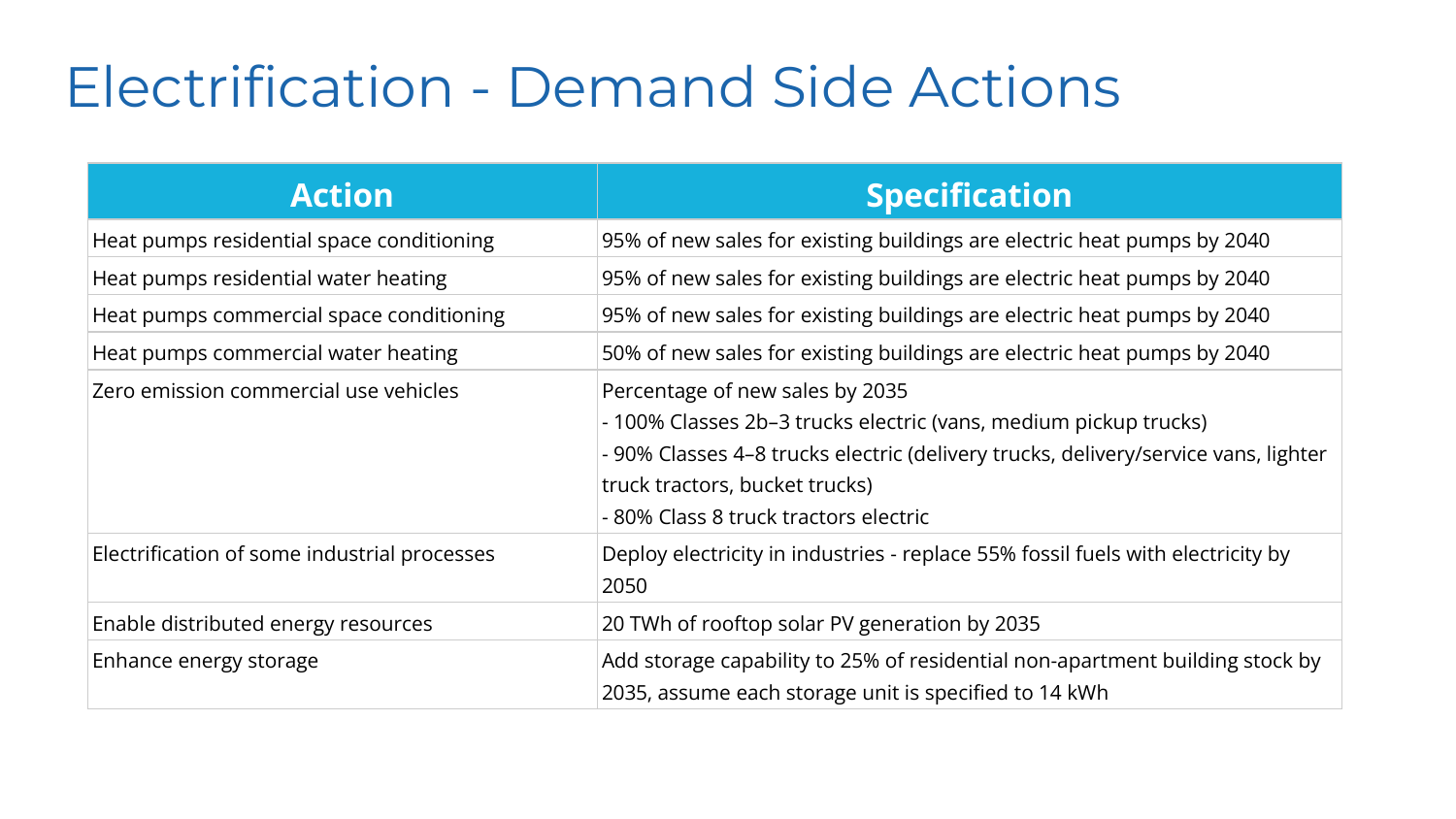

# Electrification - Demand Side Actions
| Action | Specification |
| --- | --- |
| Heat pumps residential space conditioning | 95% of new sales for existing buildings are electric heat pumps by 2040 |
| Heat pumps residential water heating | 95% of new sales for existing buildings are electric heat pumps by 2040 |
| Heat pumps commercial space conditioning | 95% of new sales for existing buildings are electric heat pumps by 2040 |
| Heat pumps commercial water heating | 50% of new sales for existing buildings are electric heat pumps by 2040 |
| Zero emission commercial use vehicles | Percentage of new sales by 2035 - 100% Classes 2b–3 trucks electric (vans, medium pickup trucks) - 90% Classes 4–8 trucks electric (delivery trucks, delivery/service vans, lighter truck tractors, bucket trucks) - 80% Class 8 truck tractors electric |
| Electrification of some industrial processes | Deploy electricity in industries - replace 55% fossil fuels with electricity by 2050 |
| Enable distributed energy resources | 20 TWh of rooftop solar PV generation by 2035 |
| Enhance energy storage | Add storage capability to 25% of residential non-apartment building stock by 2035, assume each storage unit is specified to 14 kWh |